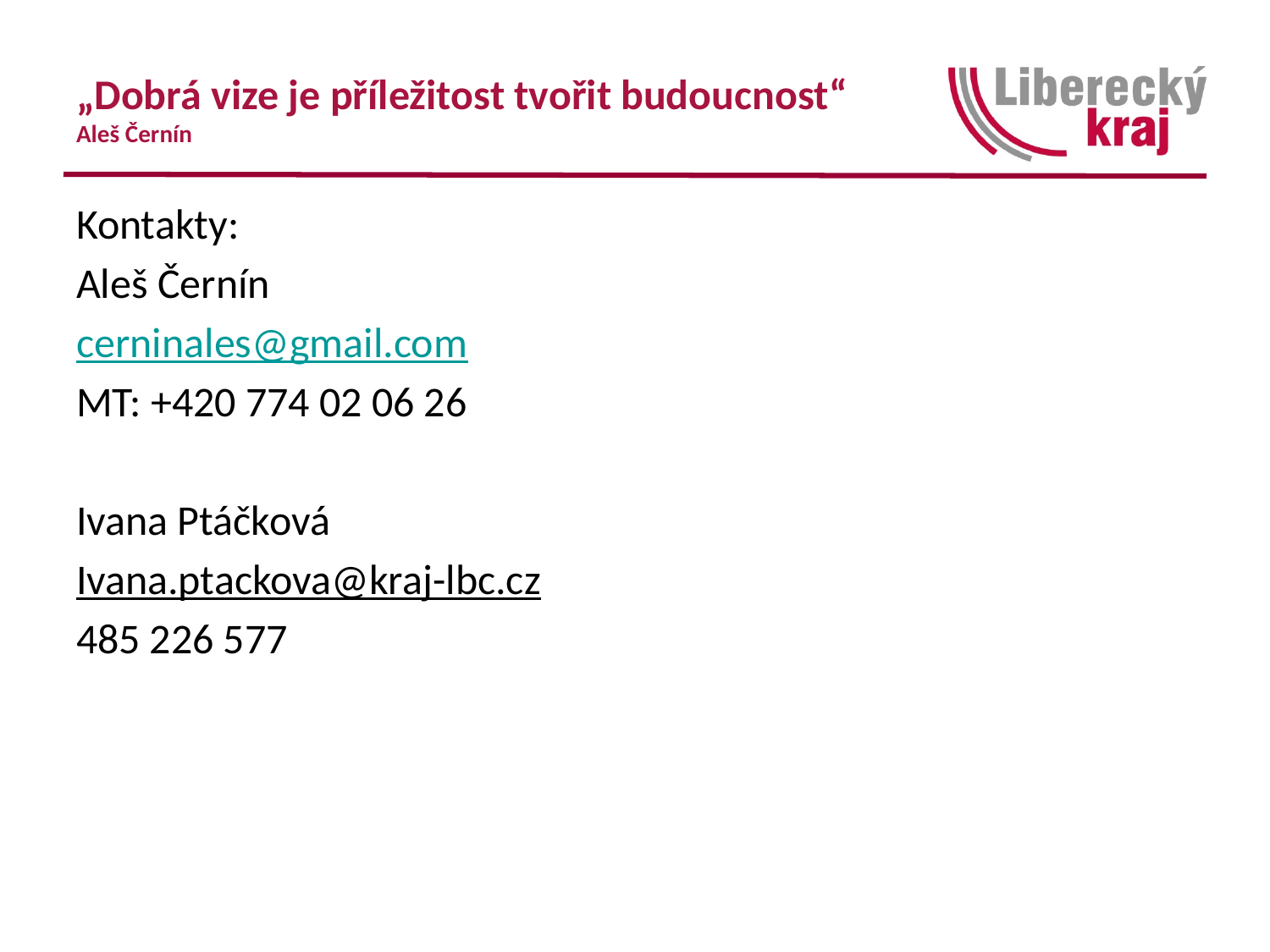

# „Dobrá vize je příležitost tvořit budoucnost“ Aleš Černín
Kontakty:
Aleš Černín
cerninales@gmail.com
MT: +420 774 02 06 26

Ivana Ptáčková
Ivana.ptackova@kraj-lbc.cz
485 226 577